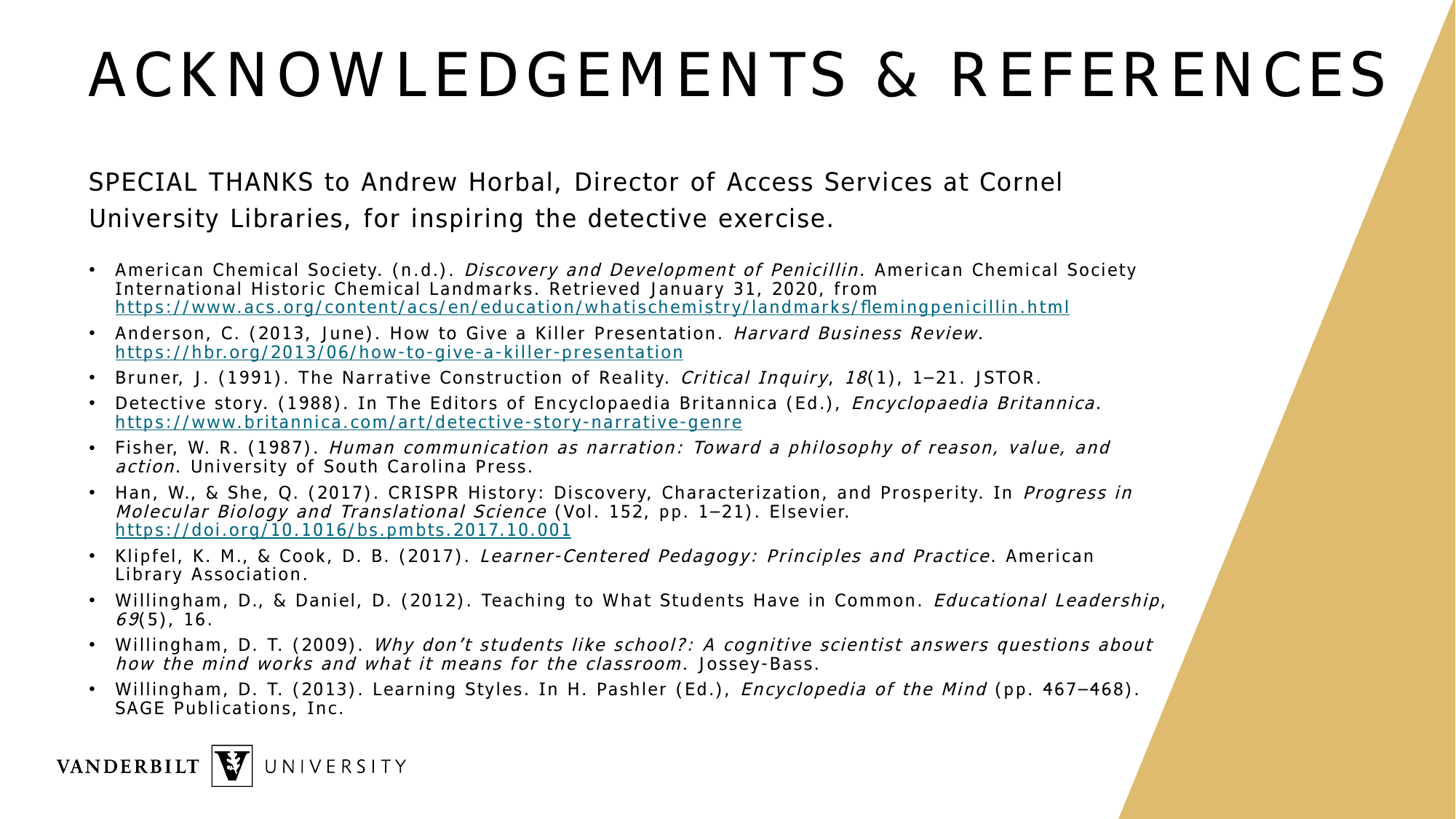

# Acknowledgements & References
SPECIAL THANKS to Andrew Horbal, Director of Access Services at Cornel University Libraries, for inspiring the detective exercise.

American Chemical Society. (n.d.). Discovery and Development of Penicillin. American Chemical Society International Historic Chemical Landmarks. Retrieved January 31, 2020, from https://www.acs.org/content/acs/en/education/whatischemistry/landmarks/flemingpenicillin.html
Anderson, C. (2013, June). How to Give a Killer Presentation. Harvard Business Review. https://hbr.org/2013/06/how-to-give-a-killer-presentation
Bruner, J. (1991). The Narrative Construction of Reality. Critical Inquiry, 18(1), 1–21. JSTOR.
Detective story. (1988). In The Editors of Encyclopaedia Britannica (Ed.), Encyclopaedia Britannica. https://www.britannica.com/art/detective-story-narrative-genre
Fisher, W. R. (1987). Human communication as narration: Toward a philosophy of reason, value, and action. University of South Carolina Press.
Han, W., & She, Q. (2017). CRISPR History: Discovery, Characterization, and Prosperity. In Progress in Molecular Biology and Translational Science (Vol. 152, pp. 1–21). Elsevier. https://doi.org/10.1016/bs.pmbts.2017.10.001
Klipfel, K. M., & Cook, D. B. (2017). Learner-Centered Pedagogy: Principles and Practice. American Library Association.
Willingham, D., & Daniel, D. (2012). Teaching to What Students Have in Common. Educational Leadership, 69(5), 16.
Willingham, D. T. (2009). Why don’t students like school?: A cognitive scientist answers questions about how the mind works and what it means for the classroom. Jossey-Bass.
Willingham, D. T. (2013). Learning Styles. In H. Pashler (Ed.), Encyclopedia of the Mind (pp. 467–468). SAGE Publications, Inc.